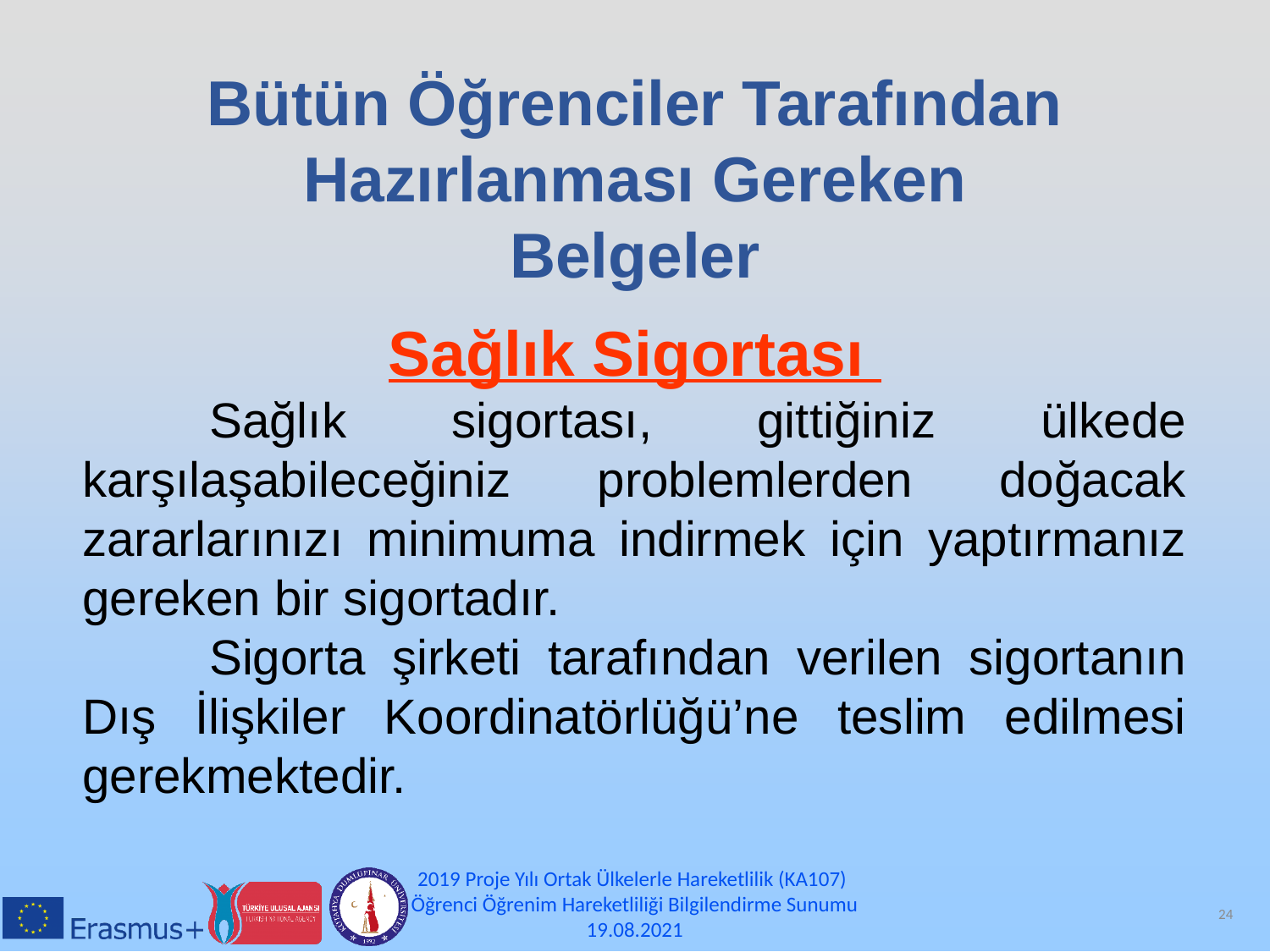

Bütün Öğrenciler Tarafından Hazırlanması Gereken Belgeler
Sağlık Sigortası
	Sağlık sigortası, gittiğiniz ülkede karşılaşabileceğiniz problemlerden doğacak zararlarınızı minimuma indirmek için yaptırmanız gereken bir sigortadır.
	Sigorta şirketi tarafından verilen sigortanın Dış İlişkiler Koordinatörlüğü’ne teslim edilmesi gerekmektedir.

2019 Proje Yılı Ortak Ülkelerle Hareketlilik (KA107)
Öğrenci Öğrenim Hareketliliği Bilgilendirme Sunumu
19.08.2021
24